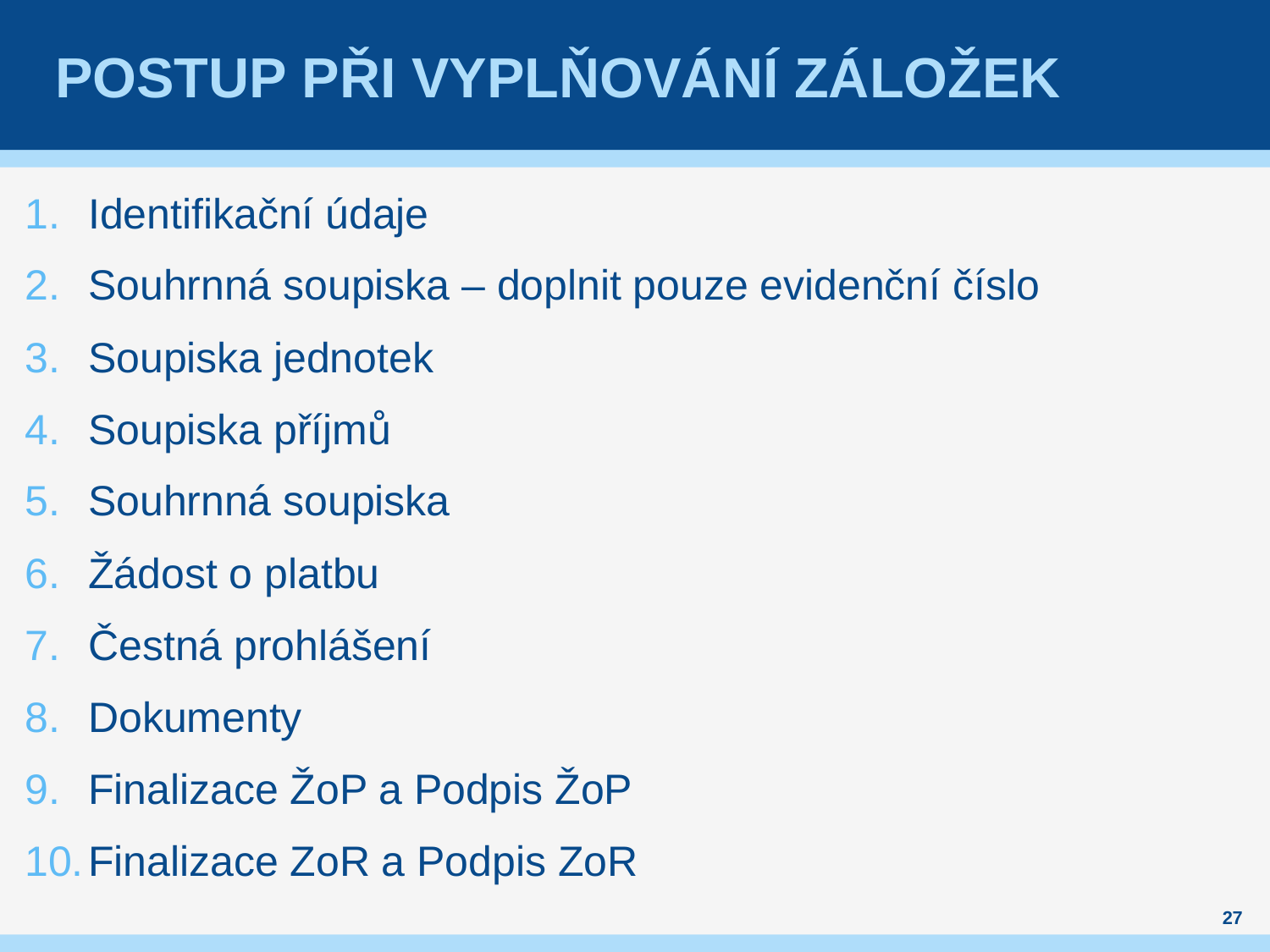

# Postup při vyplňování záložek
Identifikační údaje
Souhrnná soupiska – doplnit pouze evidenční číslo
Soupiska jednotek
Soupiska příjmů
Souhrnná soupiska
Žádost o platbu
Čestná prohlášení
Dokumenty
Finalizace ŽoP a Podpis ŽoP
Finalizace ZoR a Podpis ZoR
27